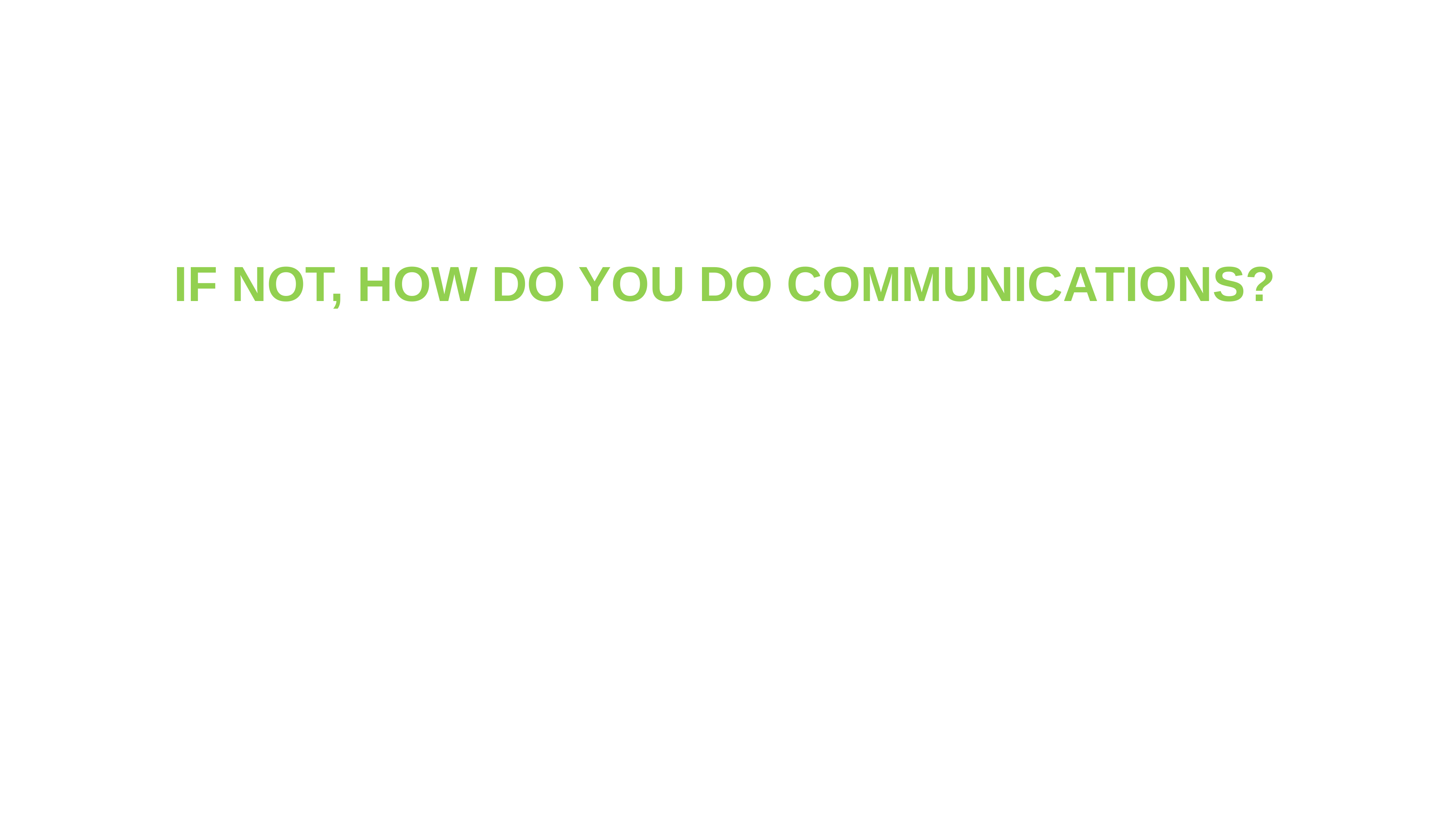

IF NOT, HOW DO YOU DO COMMUNICATIONS?